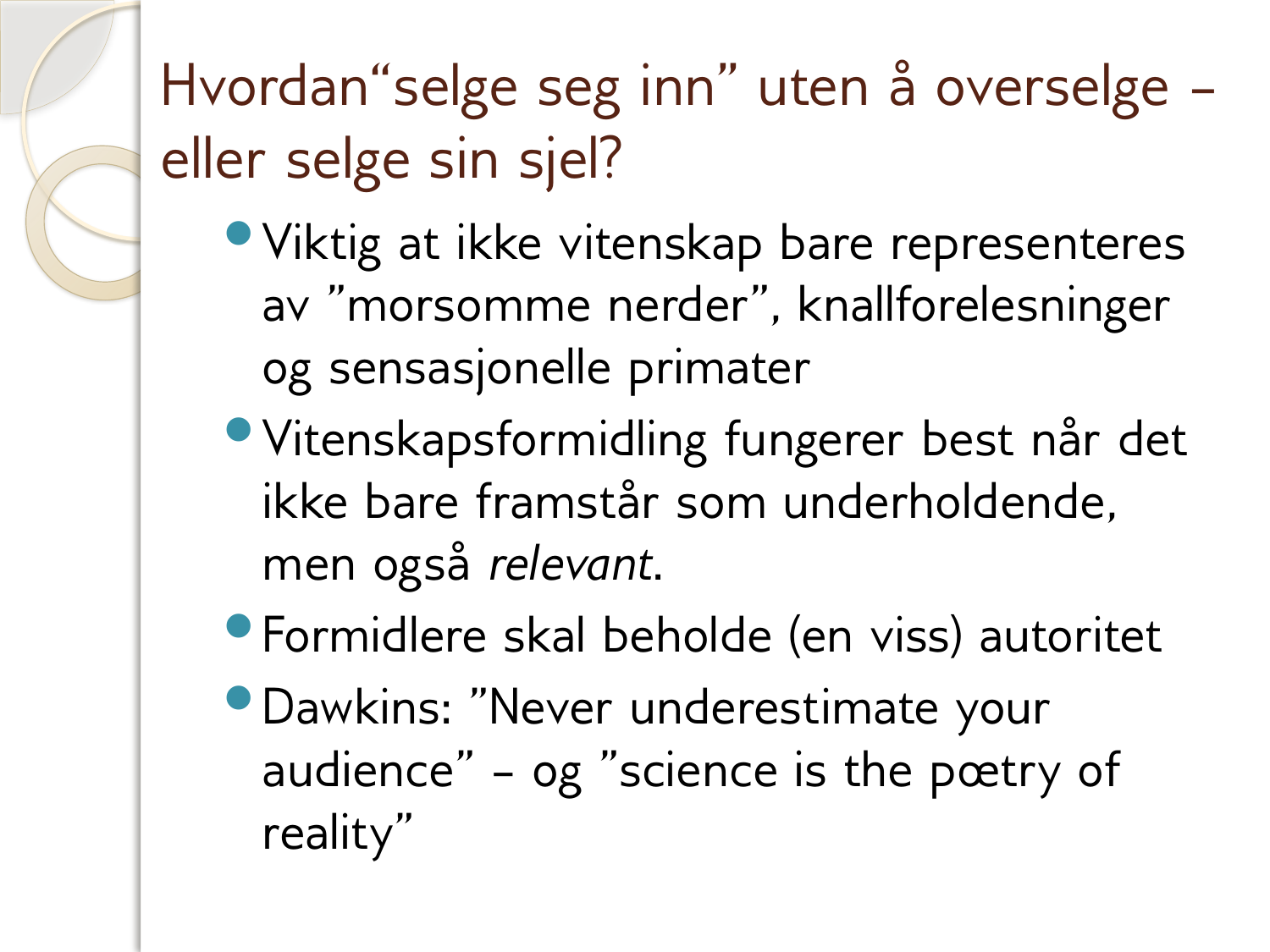

# Hvordan“selge seg inn” uten å overselge – eller selge sin sjel?
Viktig at ikke vitenskap bare representeres av ”morsomme nerder”, knallforelesninger og sensasjonelle primater
Vitenskapsformidling fungerer best når det ikke bare framstår som underholdende, men også relevant.
Formidlere skal beholde (en viss) autoritet
Dawkins: ”Never underestimate your audience” – og ”science is the poetry of reality”